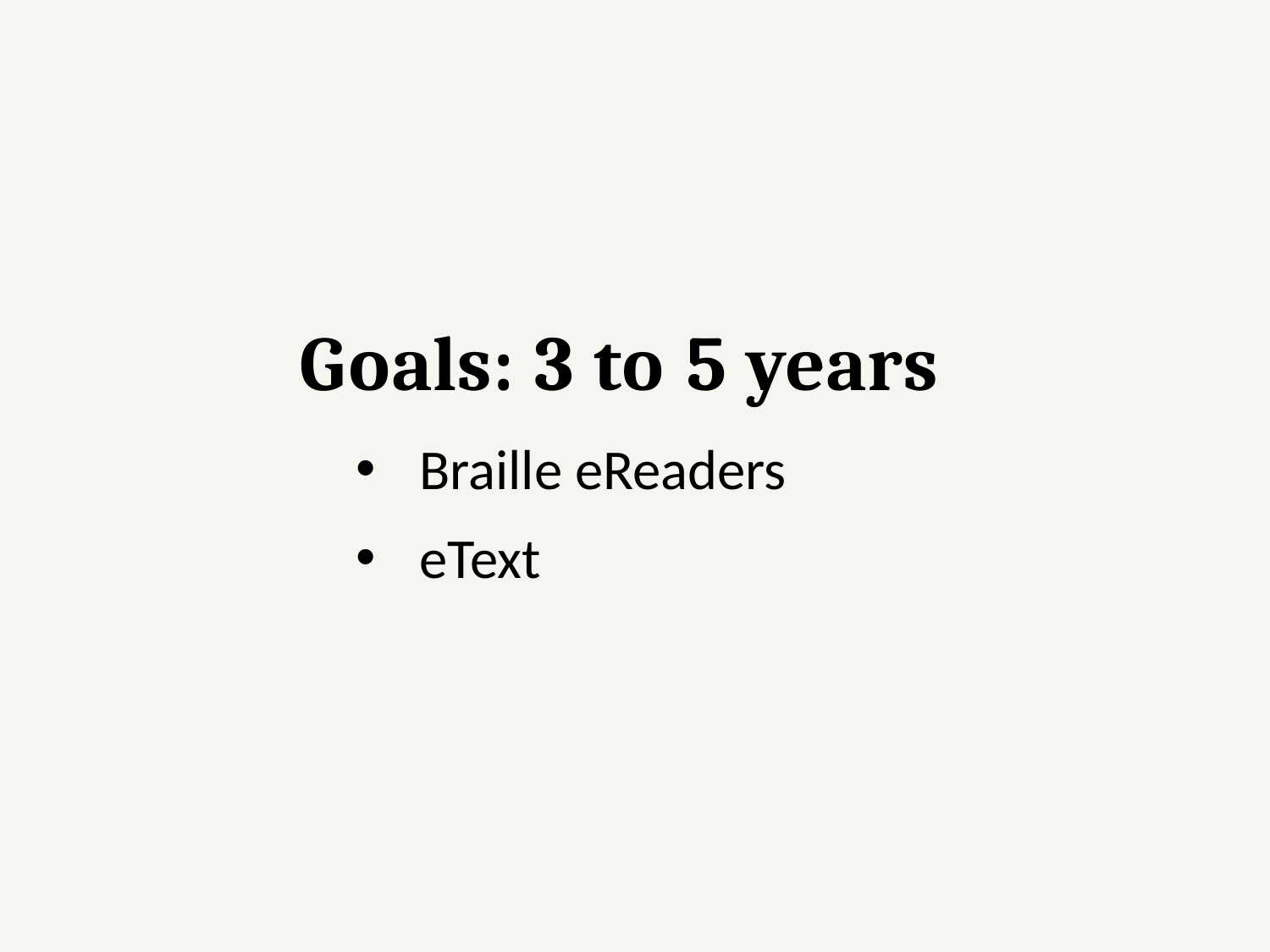

Goals: 3 to 5 years
Braille eReaders

eText

15